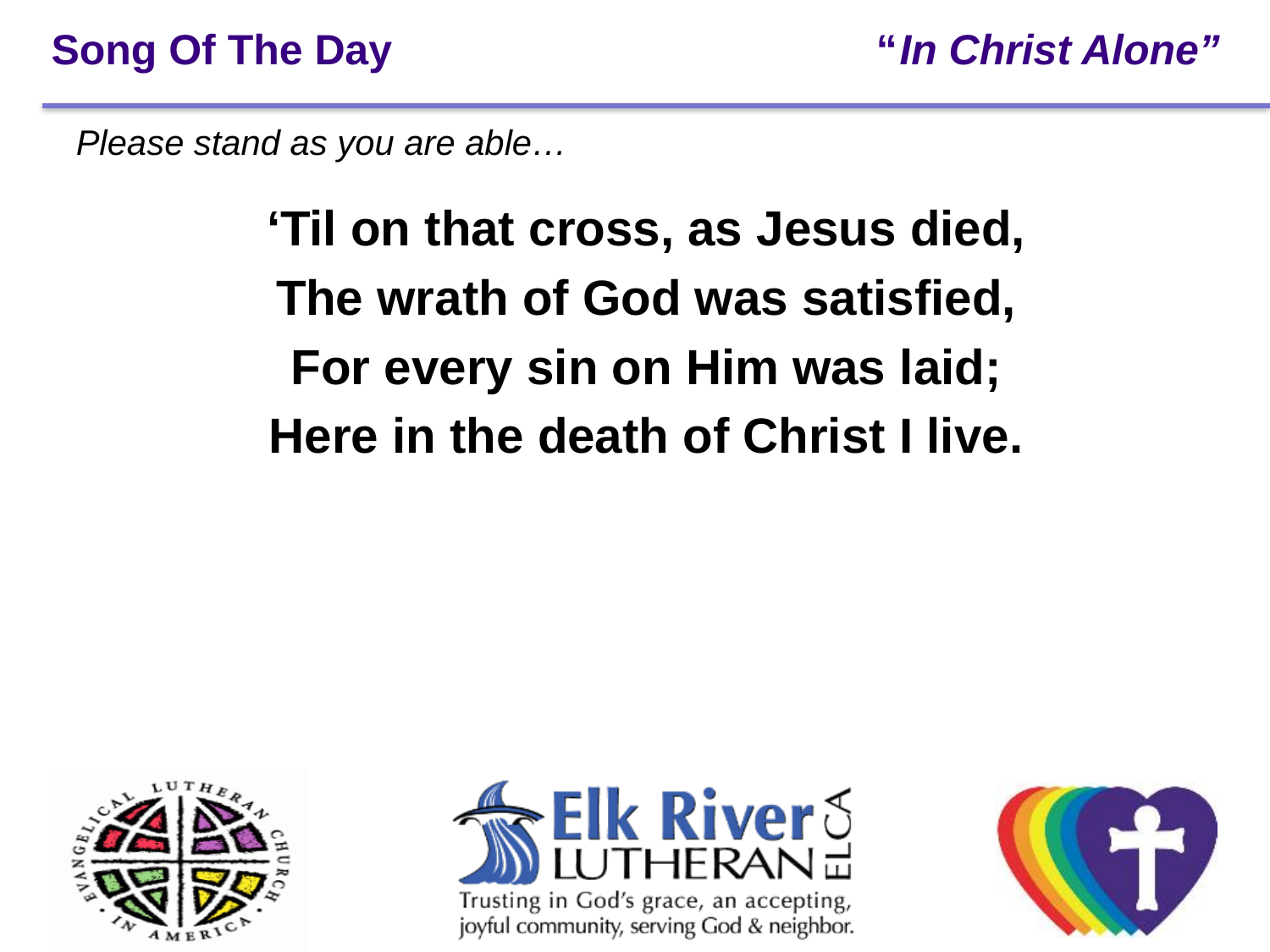

# Song Of The Day                                         “In Christ Alone”
Please stand as you are able…
‘Til on that cross, as Jesus died,
The wrath of God was satisfied,
For every sin on Him was laid;
Here in the death of Christ I live.